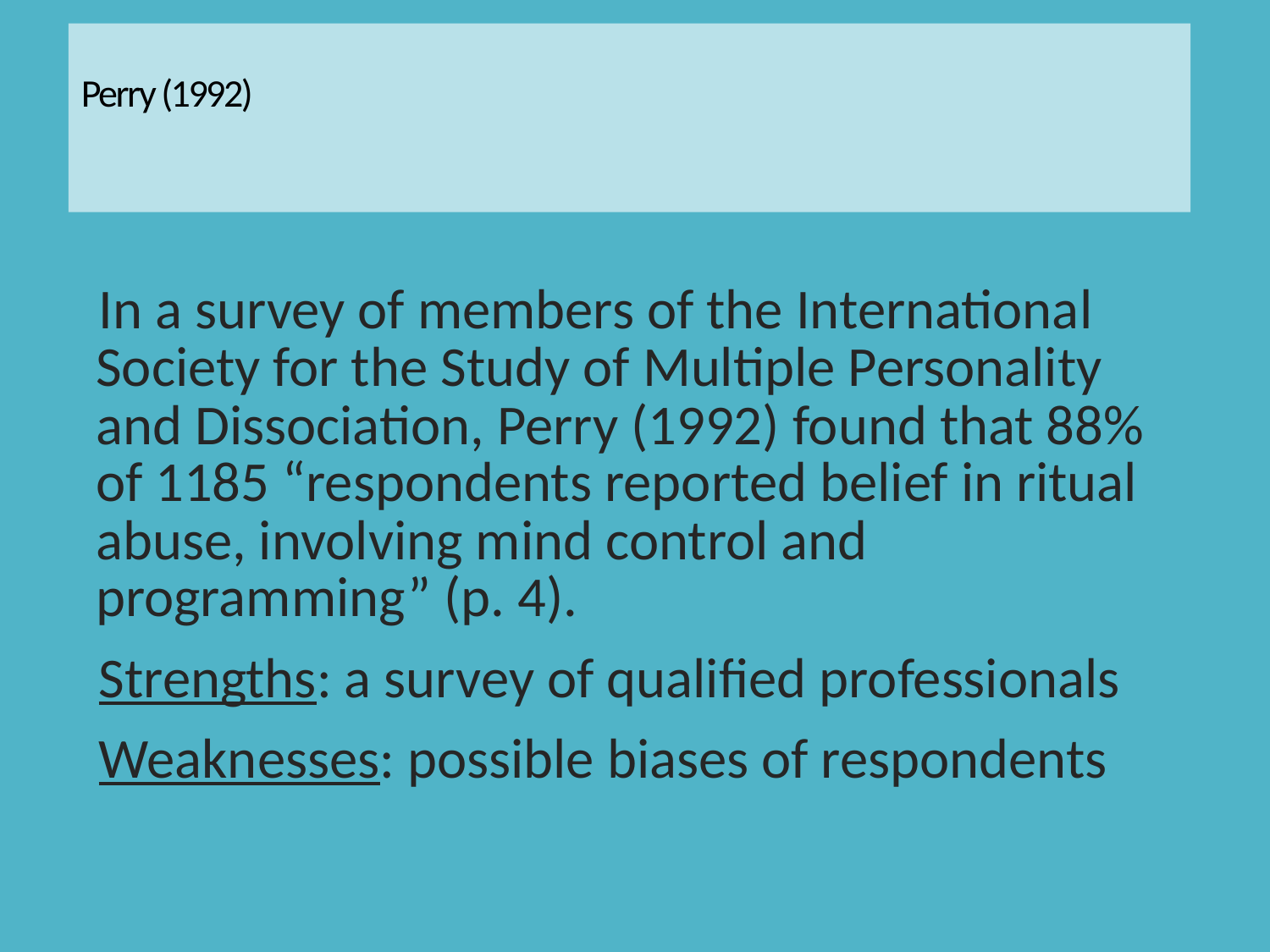

# Perry (1992)
In a survey of members of the International Society for the Study of Multiple Personality and Dissociation, Perry (1992) found that 88% of 1185 “respondents reported belief in ritual abuse, involving mind control and programming” (p. 4).
Strengths: a survey of qualified professionals
Weaknesses: possible biases of respondents